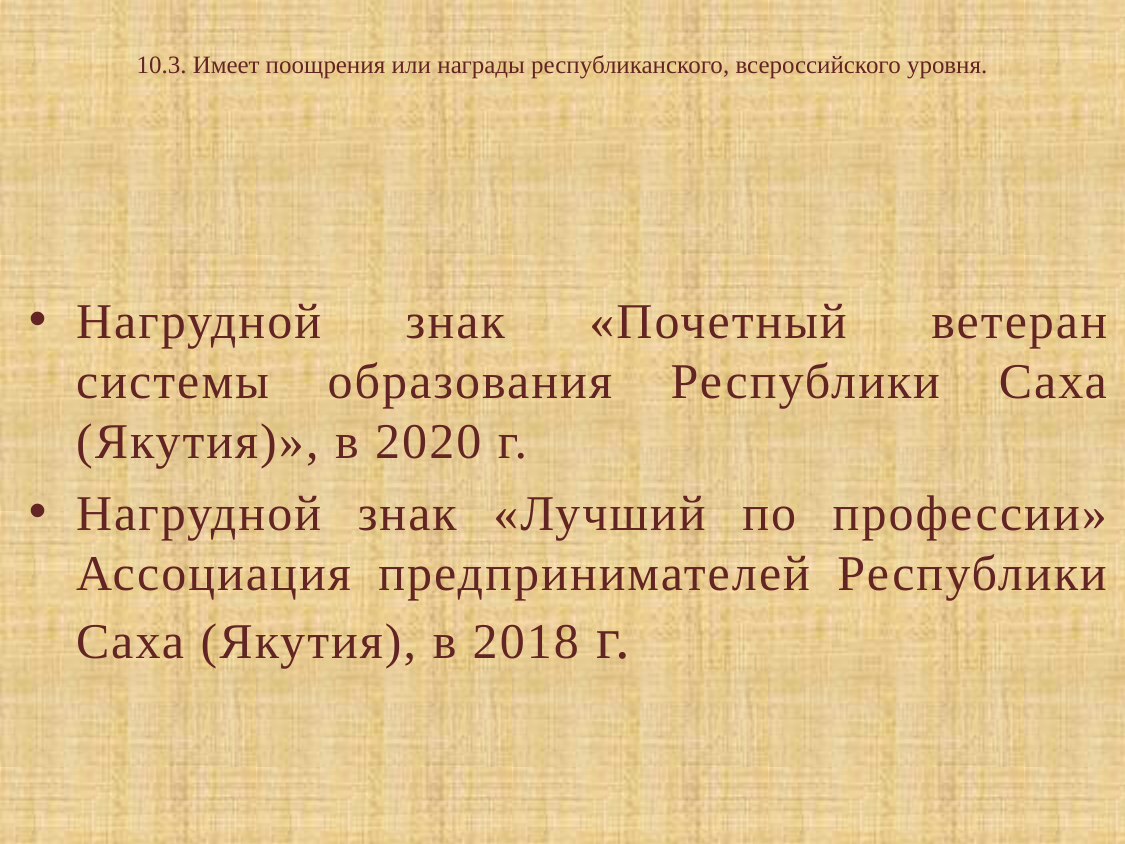

# 10.3. Имеет поощрения или награды республиканского, всероссийского уровня.
Нагрудной знак «Почетный ветеран системы образования Республики Саха (Якутия)», в 2020 г.
Нагрудной знак «Лучший по профессии» Ассоциация предпринимателей Республики Саха (Якутия), в 2018 г.